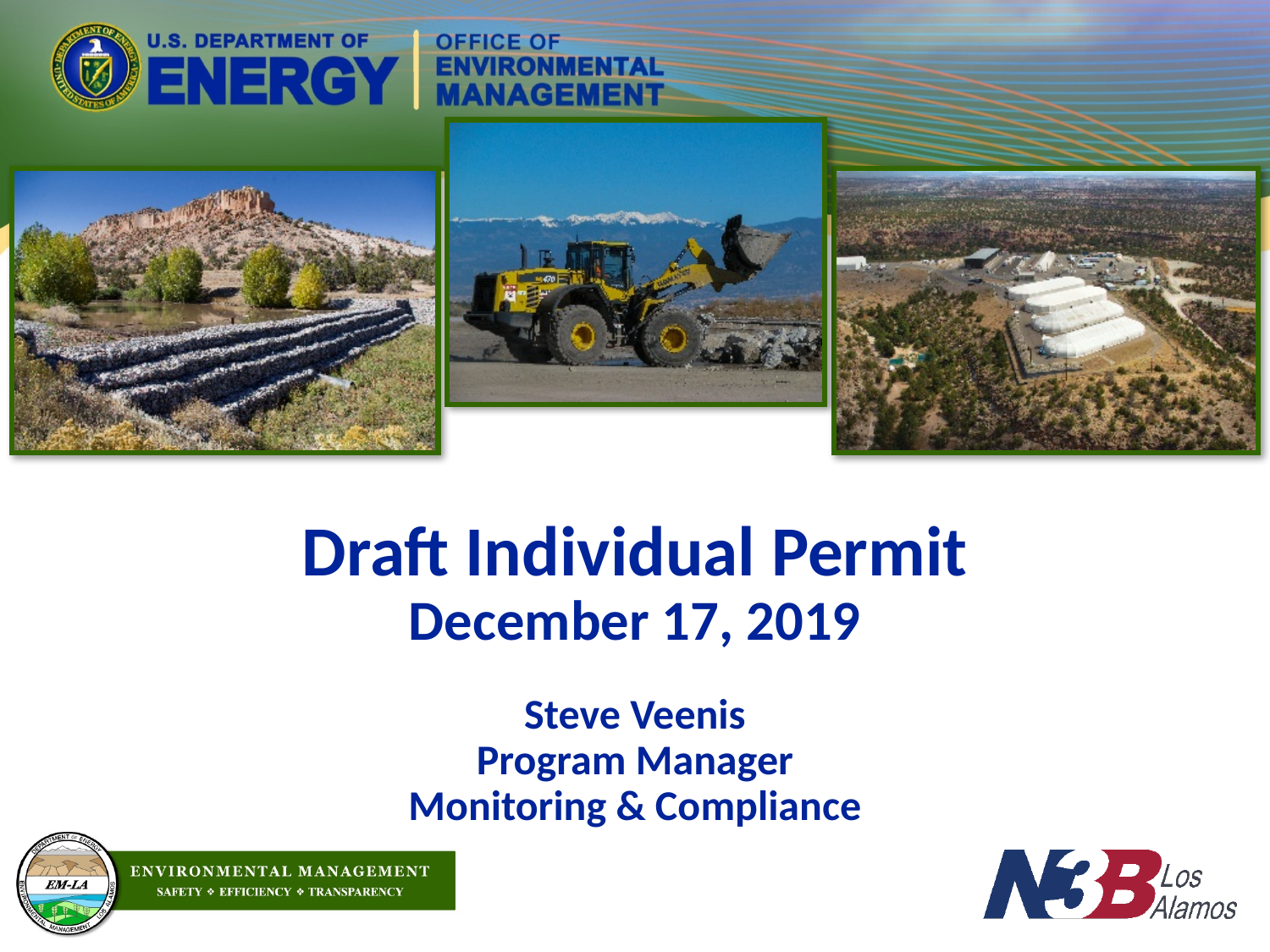

# Draft Individual Permit December 17, 2019
Steve Veenis
Program Manager
Monitoring & Compliance